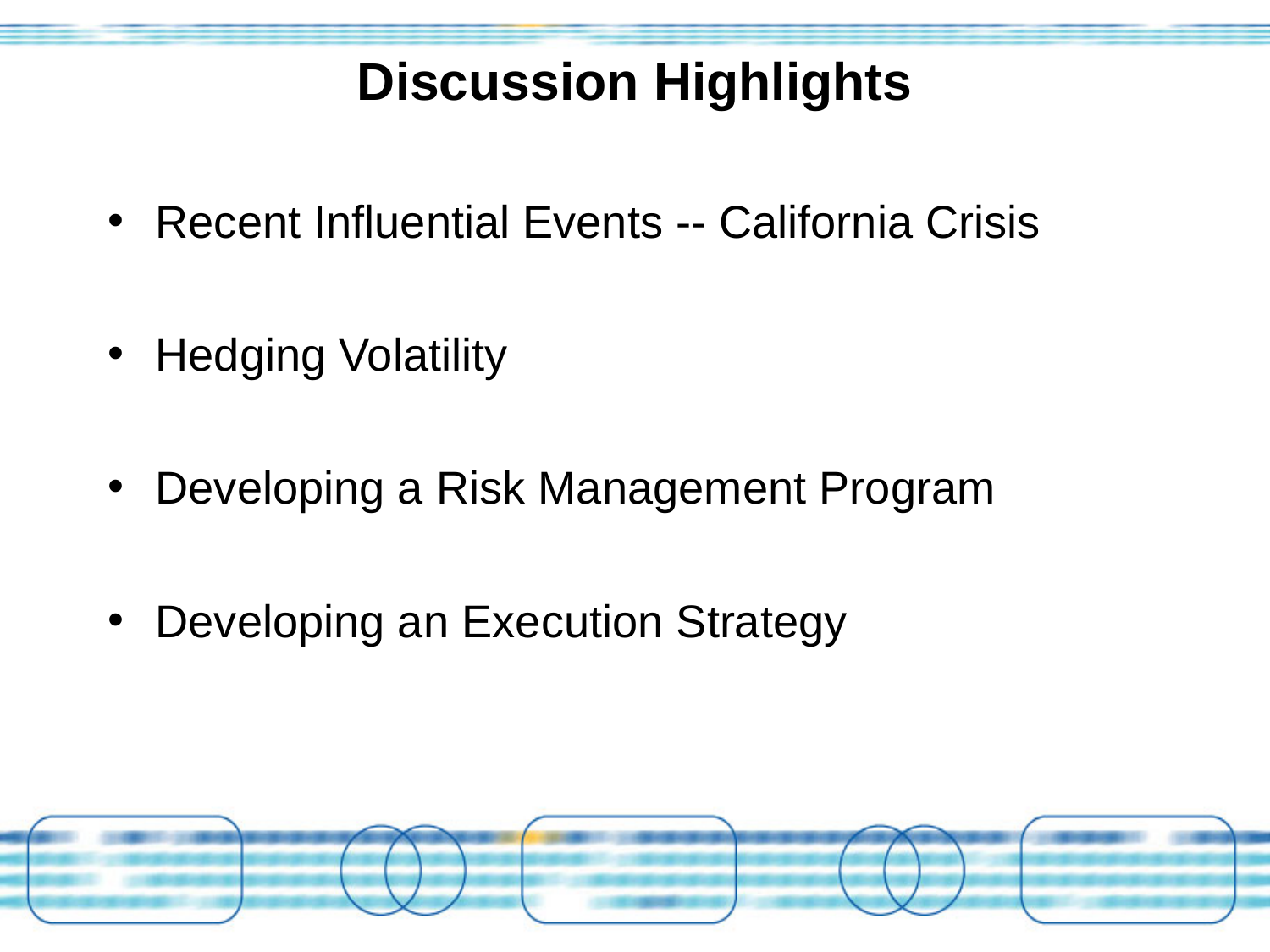

# Discussion Highlights
Recent Influential Events -- California Crisis

Hedging Volatility

Developing a Risk Management Program

Developing an Execution Strategy